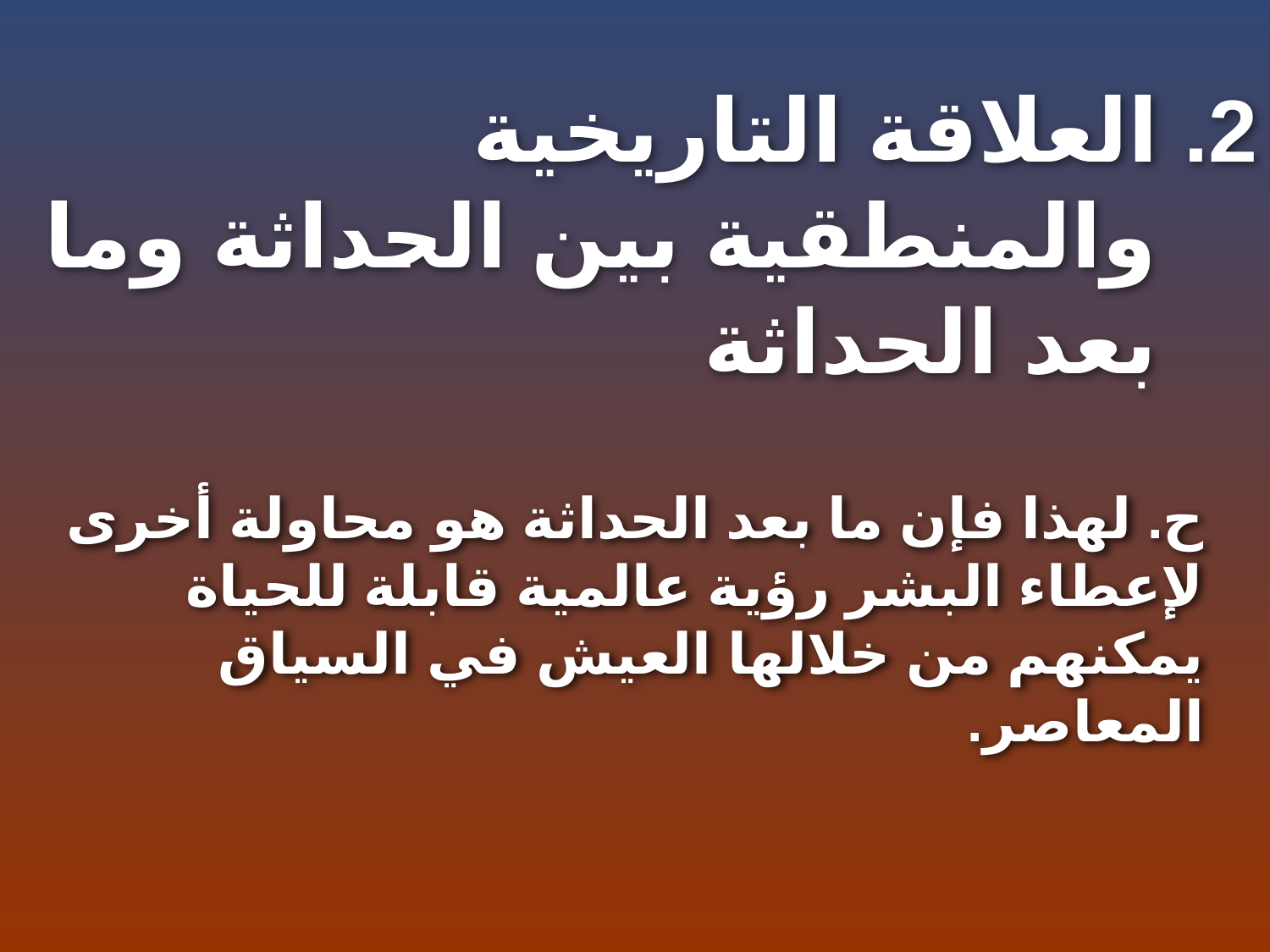

2. العلاقة التاريخية والمنطقية بين الحداثة وما بعد الحداثة

ح. لهذا فإن ما بعد الحداثة هو محاولة أخرى لإعطاء البشر رؤية عالمية قابلة للحياة يمكنهم من خلالها العيش في السياق المعاصر.